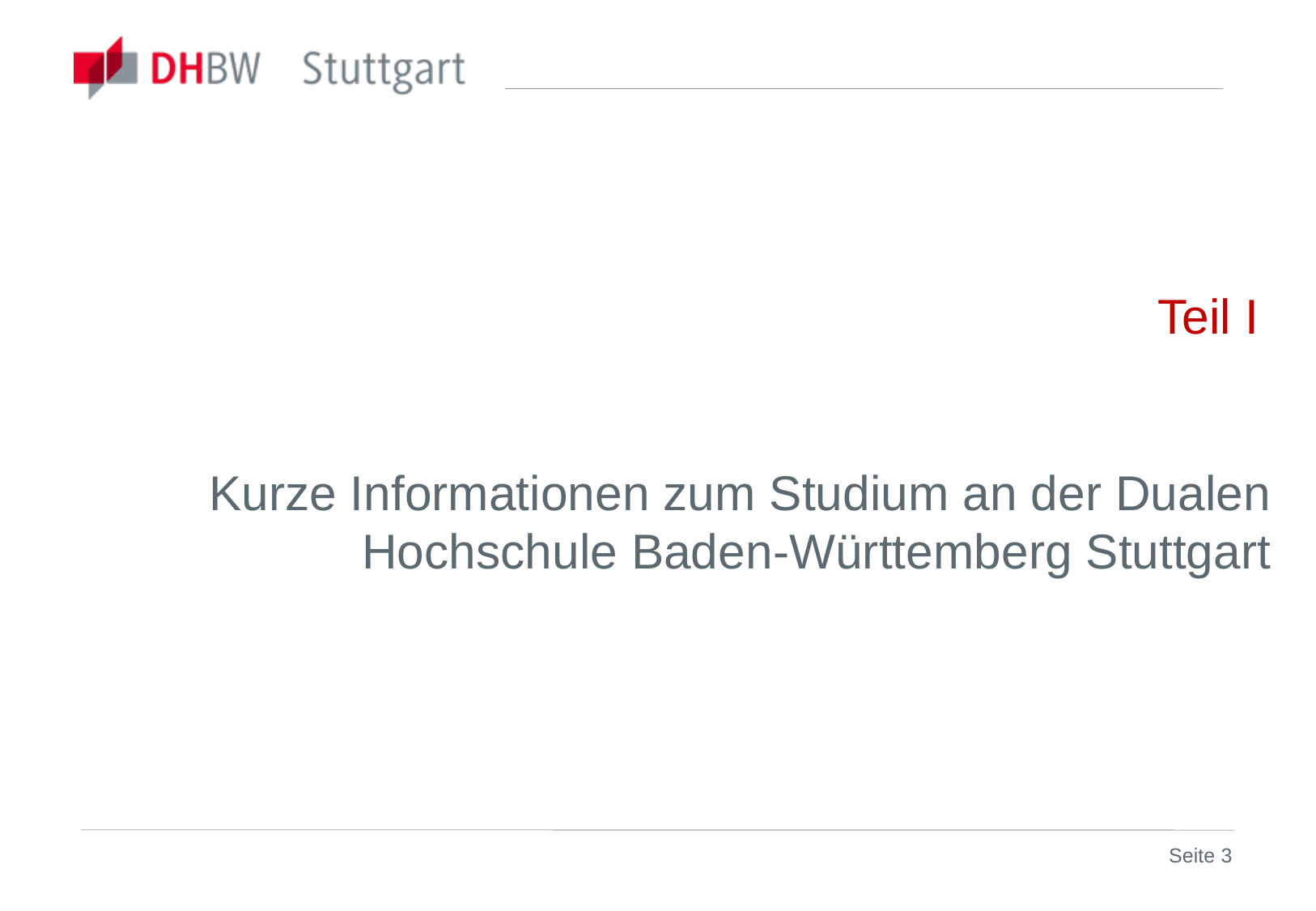

Teil I

Kurze Informationen zum Studium an der Dualen Hochschule Baden-Württemberg Stuttgart
Seite 3